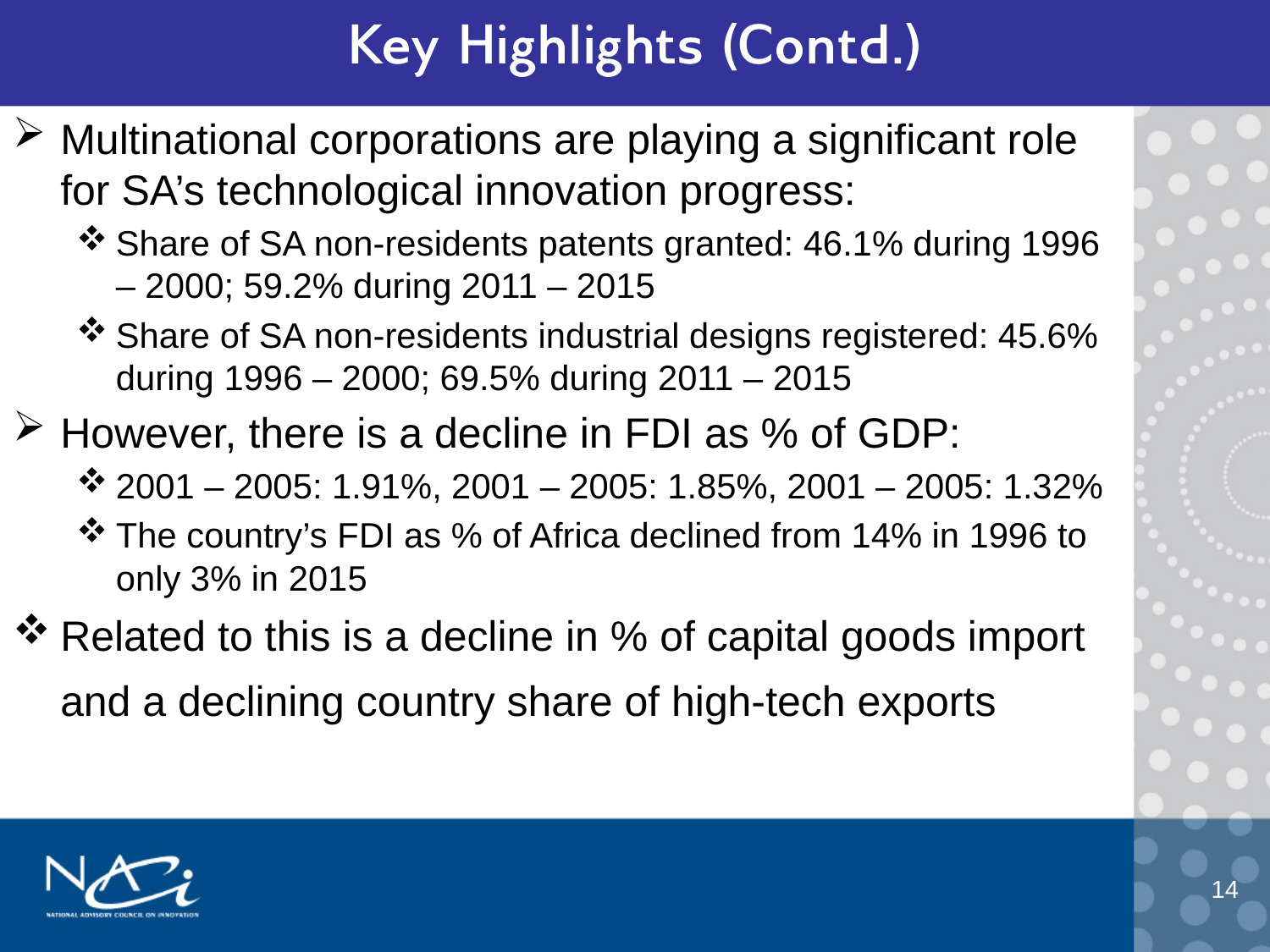

# Key Highlights (Contd.)
Multinational corporations are playing a significant role for SA’s technological innovation progress:
Share of SA non-residents patents granted: 46.1% during 1996 – 2000; 59.2% during 2011 – 2015
Share of SA non-residents industrial designs registered: 45.6% during 1996 – 2000; 69.5% during 2011 – 2015
However, there is a decline in FDI as % of GDP:
2001 – 2005: 1.91%, 2001 – 2005: 1.85%, 2001 – 2005: 1.32%
The country’s FDI as % of Africa declined from 14% in 1996 to only 3% in 2015
Related to this is a decline in % of capital goods import and a declining country share of high-tech exports

14